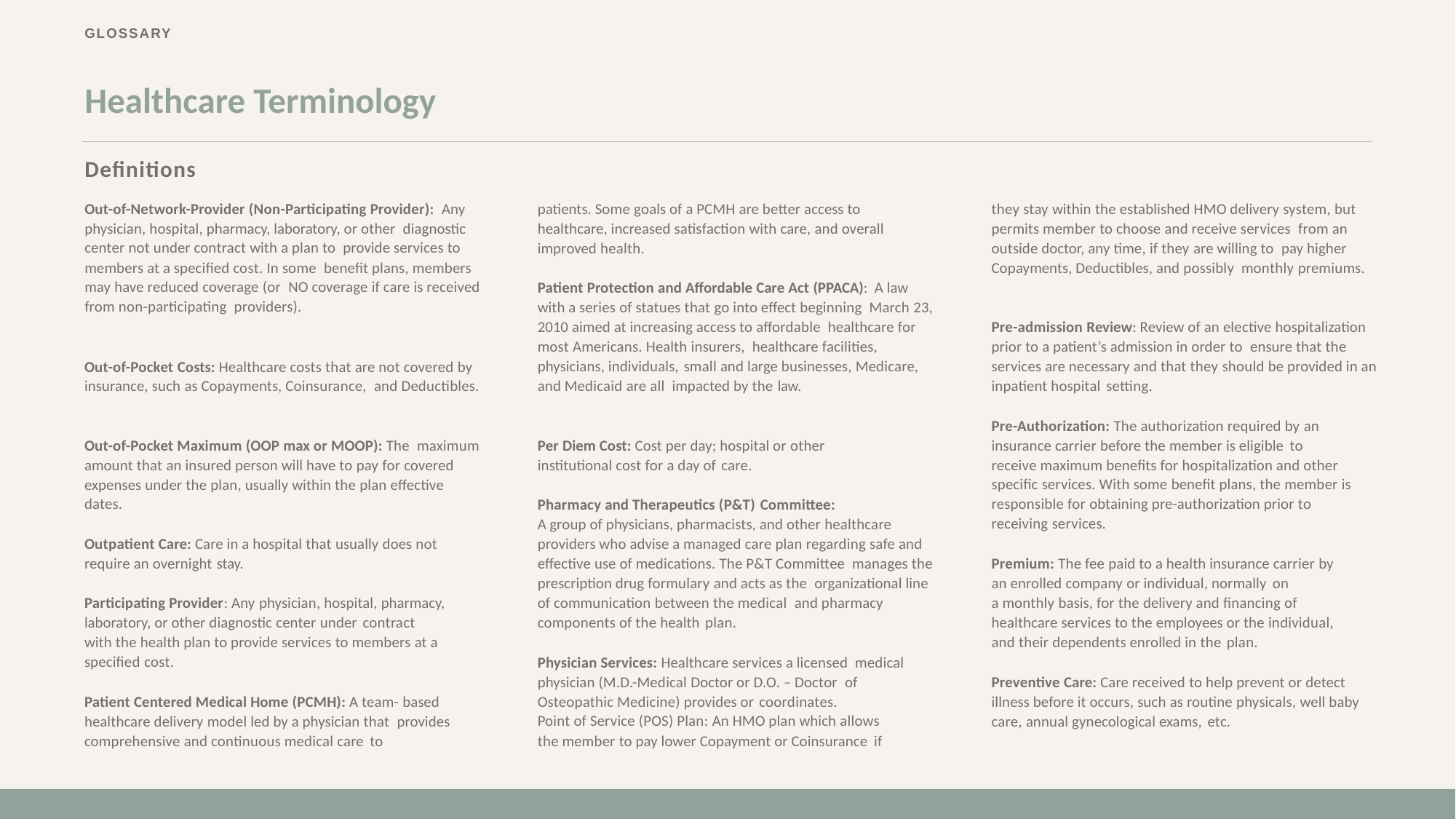

# Healthcare Terminology
Definitions
Out-of-Network-Provider (Non-Participating Provider):  Any physician, hospital, pharmacy, laboratory, or other  diagnostic center not under contract with a plan to  provide services to members at a specified cost. In some  benefit plans, members may have reduced coverage (or  NO coverage if care is received from non-participating  providers).
patients. Some goals of a PCMH are better access to  healthcare, increased satisfaction with care, and overall  improved health.
they stay within the established HMO delivery system, but permits member to choose and receive services  from an outside doctor, any time, if they are willing to  pay higher Copayments, Deductibles, and possibly  monthly premiums.
Patient Protection and Affordable Care Act (PPACA):  A law with a series of statues that go into effect beginning  March 23, 2010 aimed at increasing access to affordable  healthcare for most Americans. Health insurers,  healthcare facilities, physicians, individuals, small and large businesses, Medicare, and Medicaid are all  impacted by the law.
Pre-admission Review: Review of an elective hospitalization prior to a patient’s admission in order to  ensure that the services are necessary and that they should be provided in an inpatient hospital setting.
Out-of-Pocket Costs: Healthcare costs that are not covered by insurance, such as Copayments, Coinsurance,  and Deductibles.
Pre-Authorization: The authorization required by an insurance carrier before the member is eligible to
receive maximum benefits for hospitalization and other  specific services. With some benefit plans, the member is responsible for obtaining pre-authorization prior to  receiving services.
Out-of-Pocket Maximum (OOP max or MOOP): The  maximum amount that an insured person will have to pay for covered expenses under the plan, usually within the plan effective dates.
Per Diem Cost: Cost per day; hospital or other  institutional cost for a day of care.
Pharmacy and Therapeutics (P&T) Committee:
A group of physicians, pharmacists, and other healthcare  providers who advise a managed care plan regarding safe and effective use of medications. The P&T Committee  manages the prescription drug formulary and acts as the  organizational line of communication between the medical  and pharmacy components of the health plan.
Outpatient Care: Care in a hospital that usually does not  require an overnight stay.
Premium: The fee paid to a health insurance carrier by an enrolled company or individual, normally on
a monthly basis, for the delivery and financing of  healthcare services to the employees or the individual,  and their dependents enrolled in the plan.
Participating Provider: Any physician, hospital, pharmacy,  laboratory, or other diagnostic center under contract
with the health plan to provide services to members at a  specified cost.
Physician Services: Healthcare services a licensed  medical physician (M.D.-Medical Doctor or D.O. – Doctor  of Osteopathic Medicine) provides or coordinates.
Point of Service (POS) Plan: An HMO plan which allows  the member to pay lower Copayment or Coinsurance if
Preventive Care: Care received to help prevent or detect illness before it occurs, such as routine physicals, well baby care, annual gynecological exams, etc.
Patient Centered Medical Home (PCMH): A team- based healthcare delivery model led by a physician that  provides comprehensive and continuous medical care to